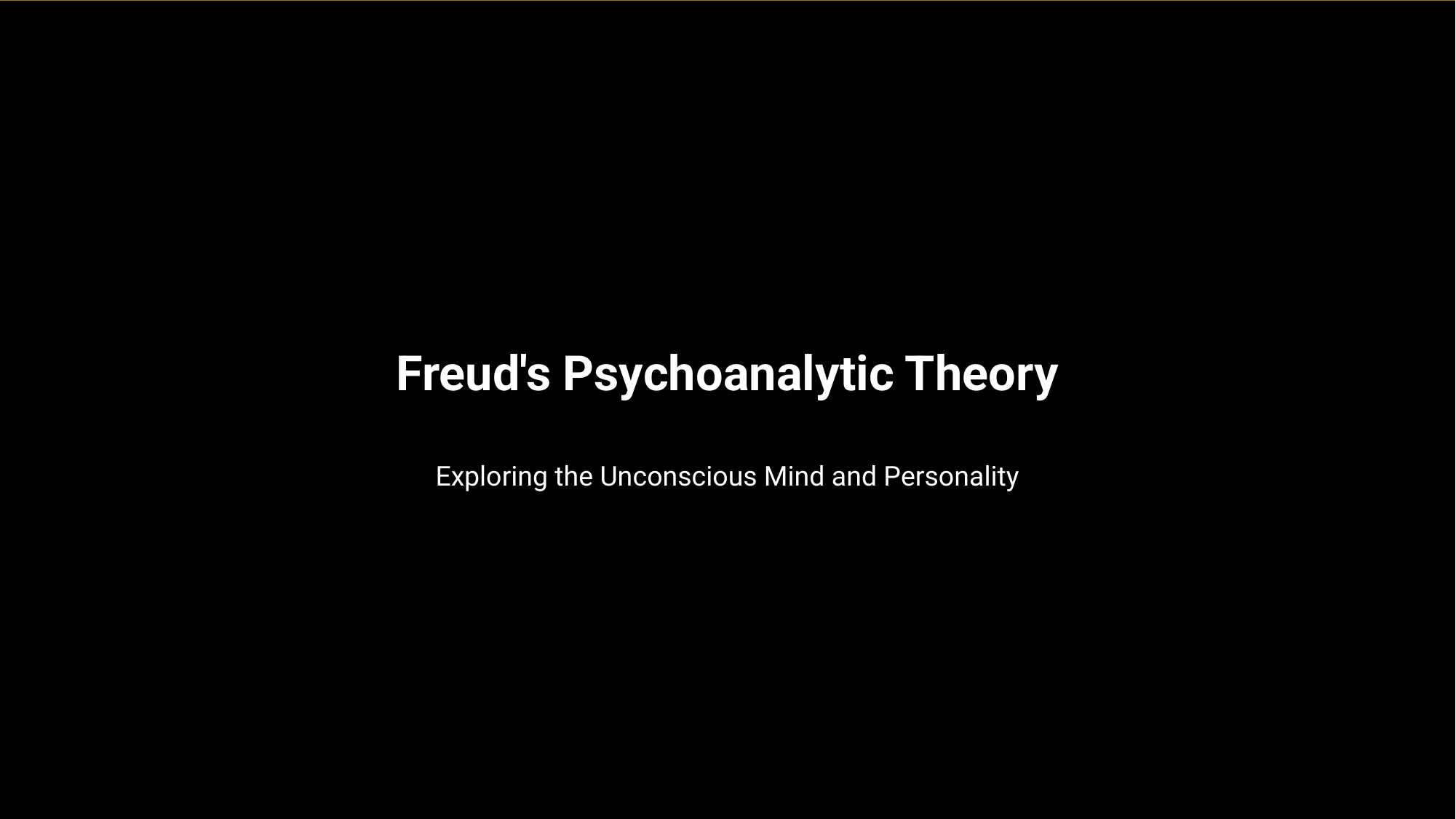

Freud's Psychoanalytic Theory
Exploring the Unconscious Mind and Personality